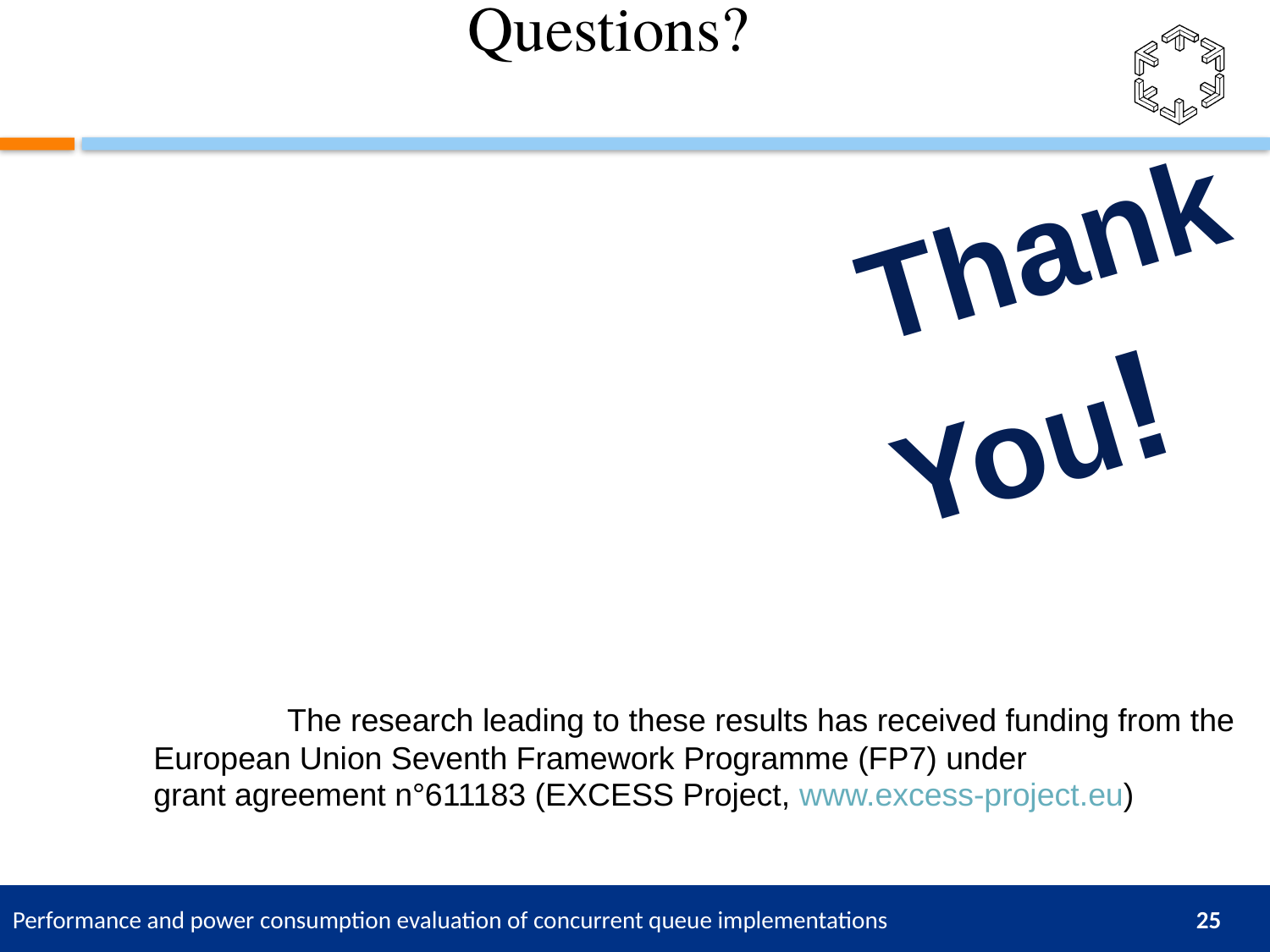

# Questions?
   Thank You!
The research leading to these results has received funding from the

European Union Seventh Framework Programme (FP7) under
grant agreement n°611183 (EXCESS Project, www.excess-project.eu)